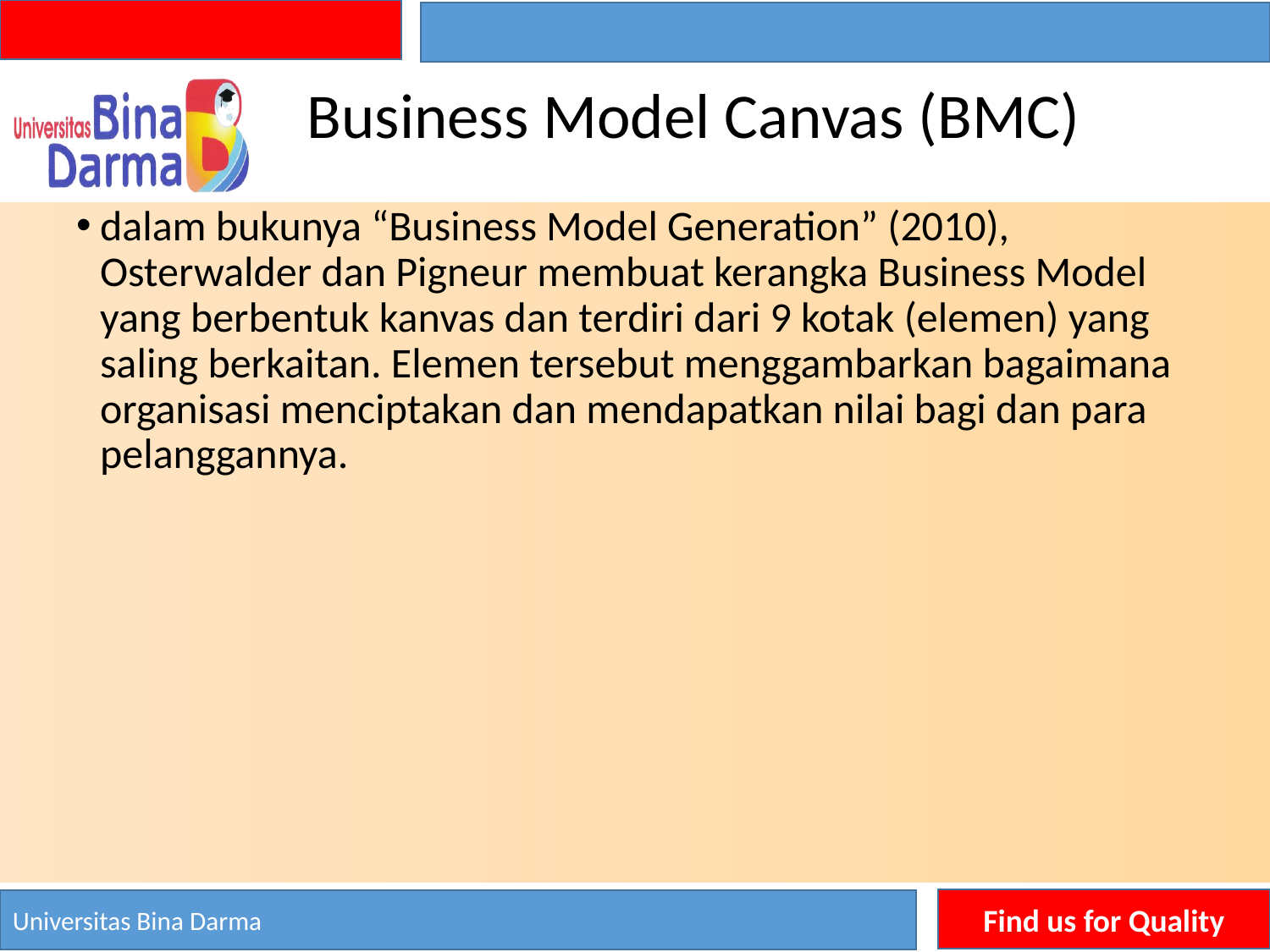

# Business Model Canvas (BMC)
dalam bukunya “Business Model Generation” (2010), Osterwalder dan Pigneur membuat kerangka Business Model yang berbentuk kanvas dan terdiri dari 9 kotak (elemen) yang saling berkaitan. Elemen tersebut menggambarkan bagaimana organisasi menciptakan dan mendapatkan nilai bagi dan para pelanggannya.